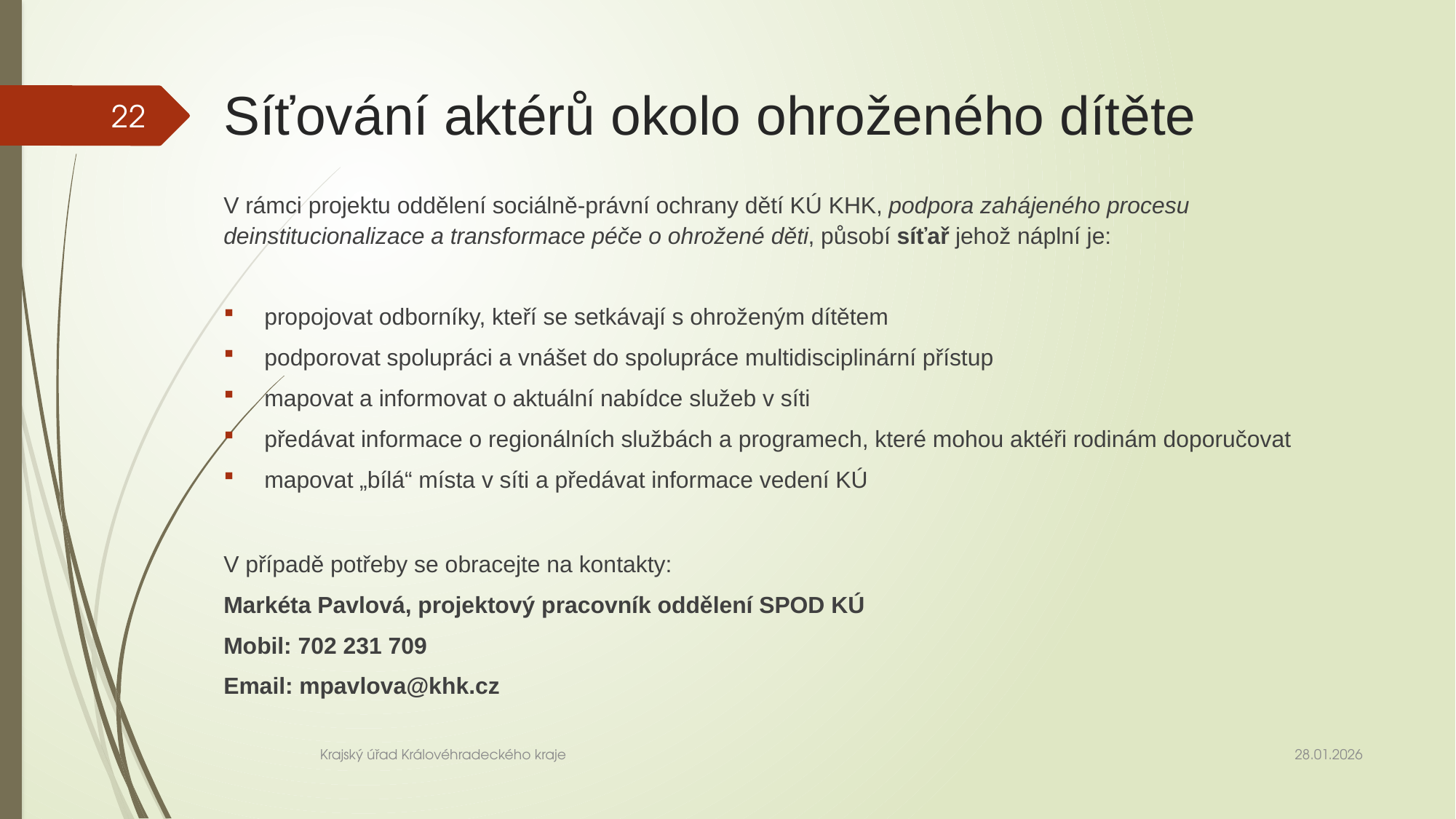

# Síťování aktérů okolo ohroženého dítěte
22
V rámci projektu oddělení sociálně-právní ochrany dětí KÚ KHK, podpora zahájeného procesu deinstitucionalizace a transformace péče o ohrožené děti, působí síťař jehož náplní je:

propojovat odborníky, kteří se setkávají s ohroženým dítětem
podporovat spolupráci a vnášet do spolupráce multidisciplinární přístup
mapovat a informovat o aktuální nabídce služeb v síti
předávat informace o regionálních službách a programech, které mohou aktéři rodinám doporučovat
mapovat „bílá“ místa v síti a předávat informace vedení KÚ

V případě potřeby se obracejte na kontakty:
Markéta Pavlová, projektový pracovník oddělení SPOD KÚ
Mobil: 702 231 709
Email: mpavlova@khk.cz

28.01.2026
Krajský úřad Královéhradeckého kraje